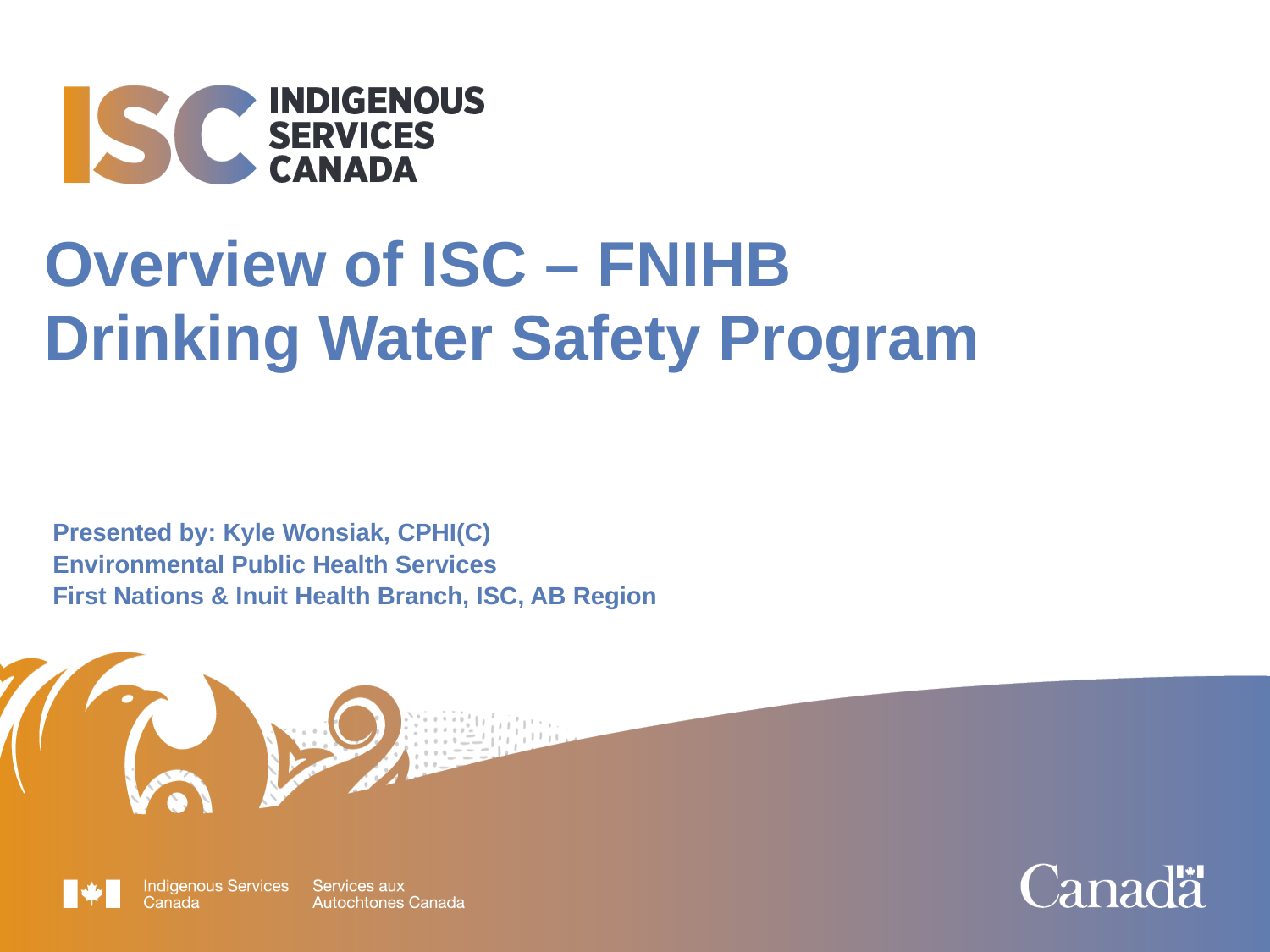

Overview of ISC – FNIHB
Drinking Water Safety Program

Presented by: Kyle Wonsiak, CPHI(C)
Environmental Public Health Services
First Nations & Inuit Health Branch, ISC, AB Region